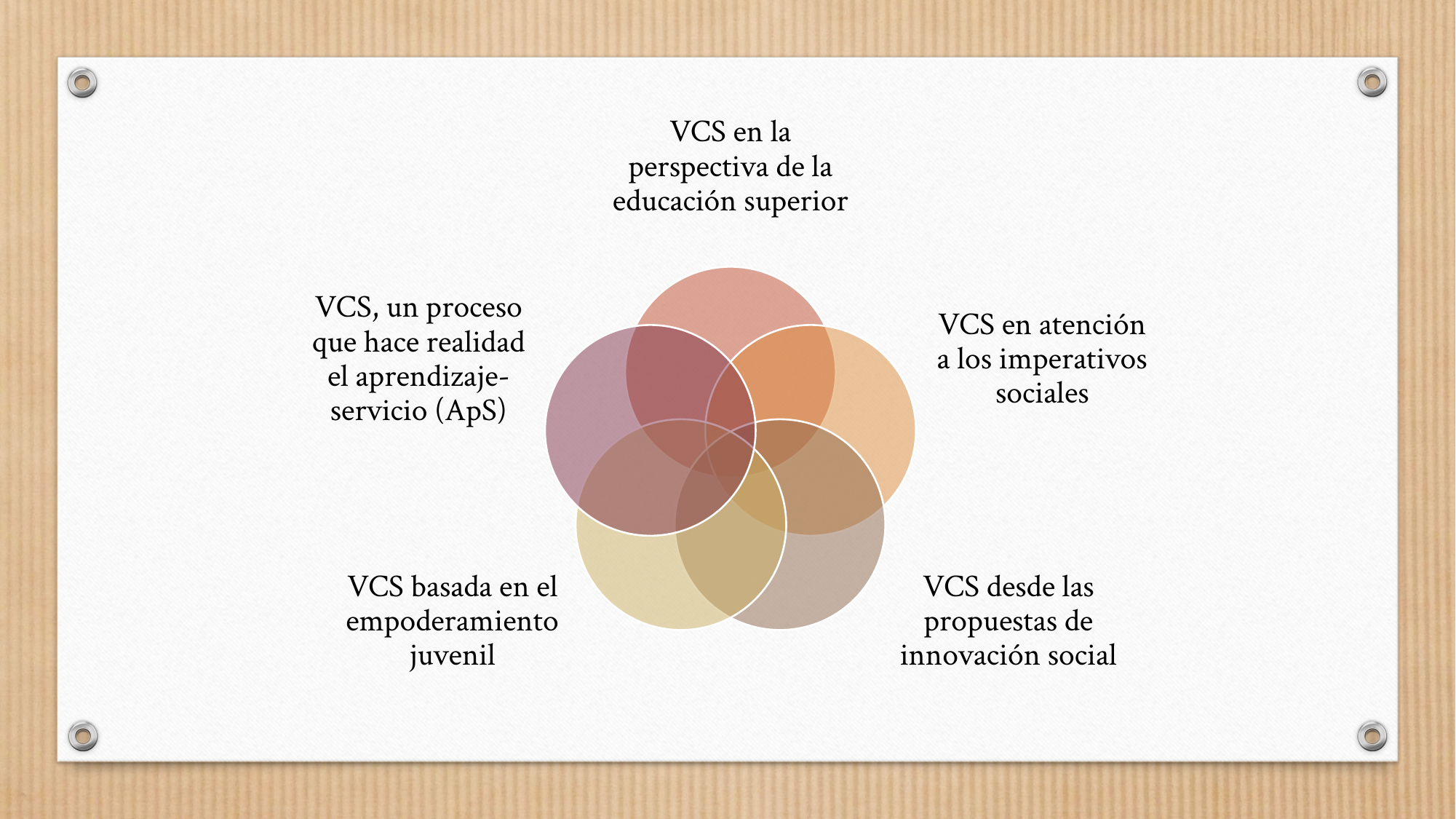

VCS en la perspectiva de la educación superior
VCS en atención a los imperativos sociales
VCS desde las propuestas de innovación social
VCS basada en el empoderamiento juvenil
VCS, un proceso que hace realidad el aprendizaje-servicio (ApS)